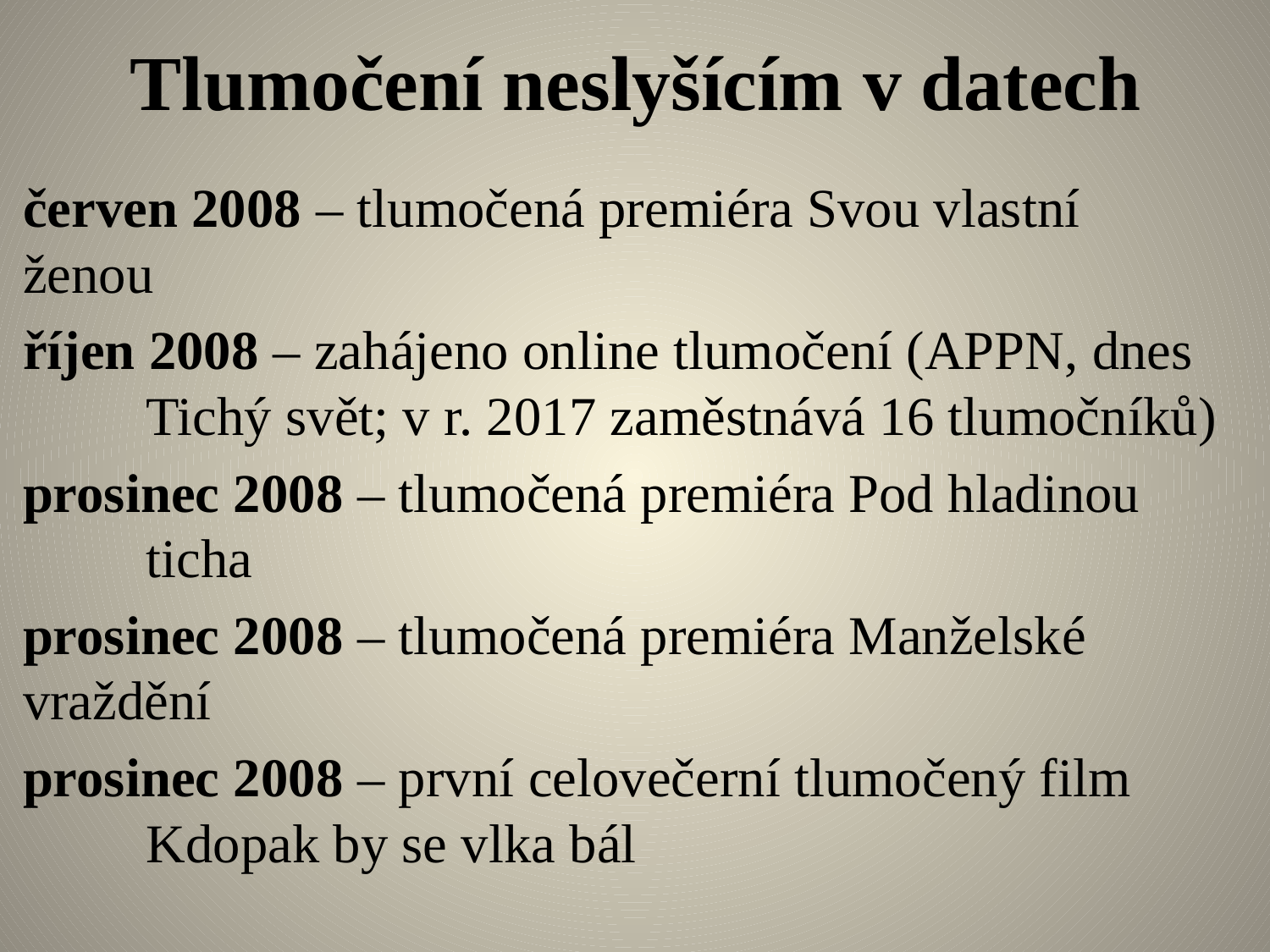

# Tlumočení neslyšícím v datech
červen 2008 – tlumočená premiéra Svou vlastní 	ženou
říjen 2008 – zahájeno online tlumočení (APPN, dnes 	Tichý svět; v r. 2017 zaměstnává 16 tlumočníků)
prosinec 2008 – tlumočená premiéra Pod hladinou 	ticha
prosinec 2008 – tlumočená premiéra Manželské 	vraždění
prosinec 2008 – první celovečerní tlumočený film 	Kdopak by se vlka bál